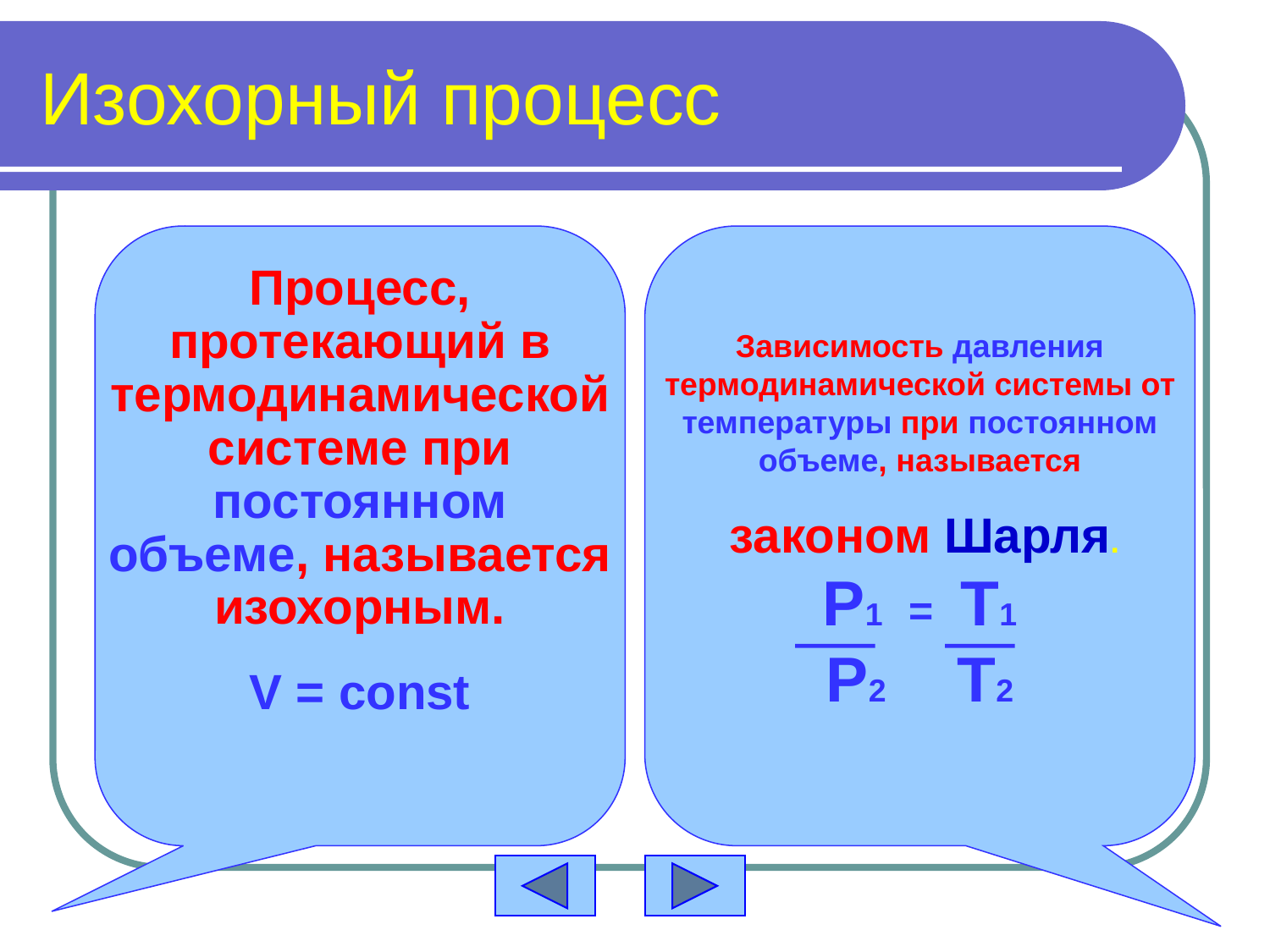

# Изохорный процесс

Процесс, протекающий в термодинамической системе при постоянном объеме, называется изохорным.
V = const

Зависимость давления термодинамической системы от температуры при постоянном объеме, называется
 законом Шарля.
P1   =   T1
P2        T2